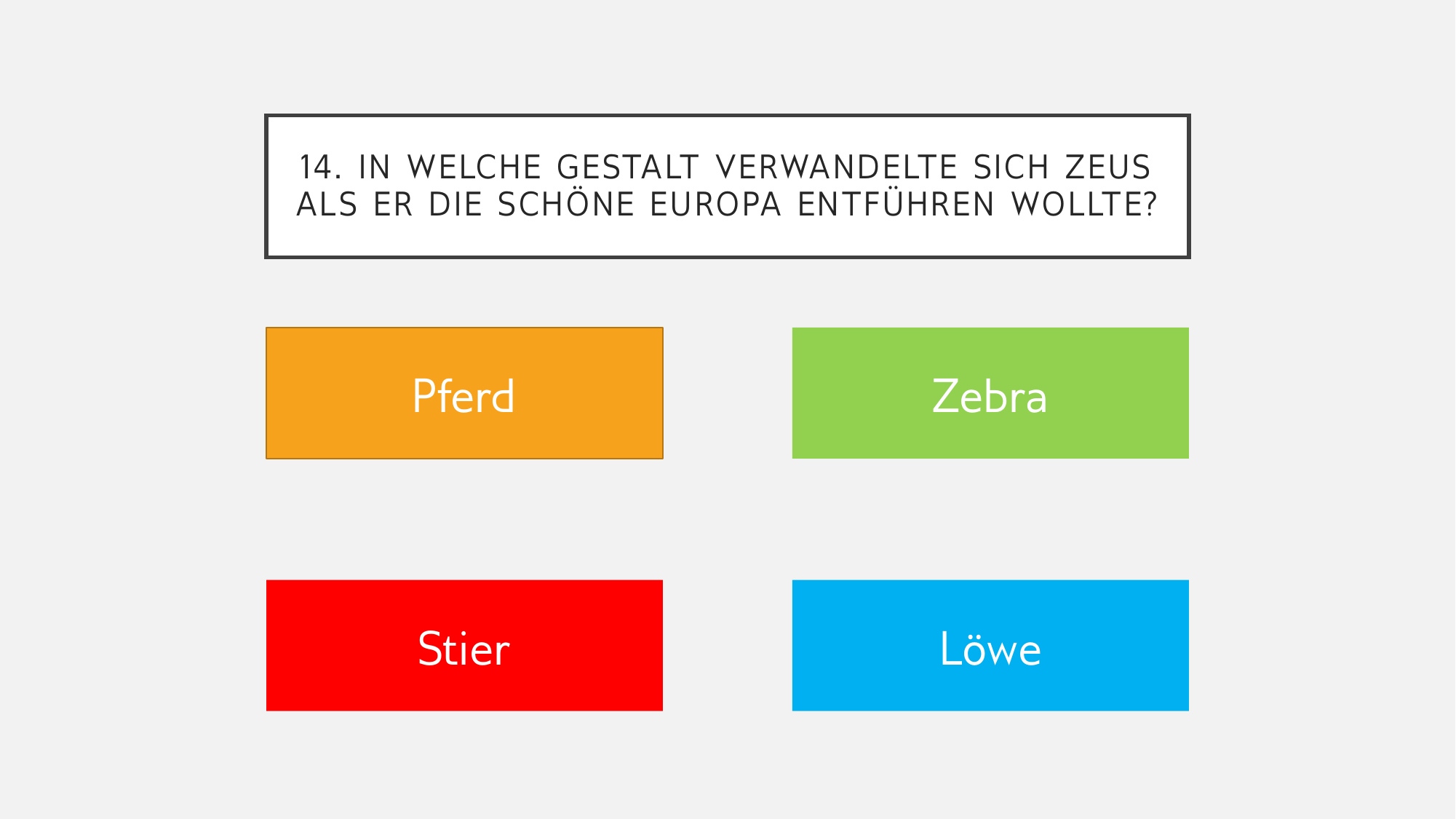

# 14. In welche Gestalt verwandelte sich Zeus als er die schöne Europa entführen wollte?
Pferd
Zebra
Stier
Löwe